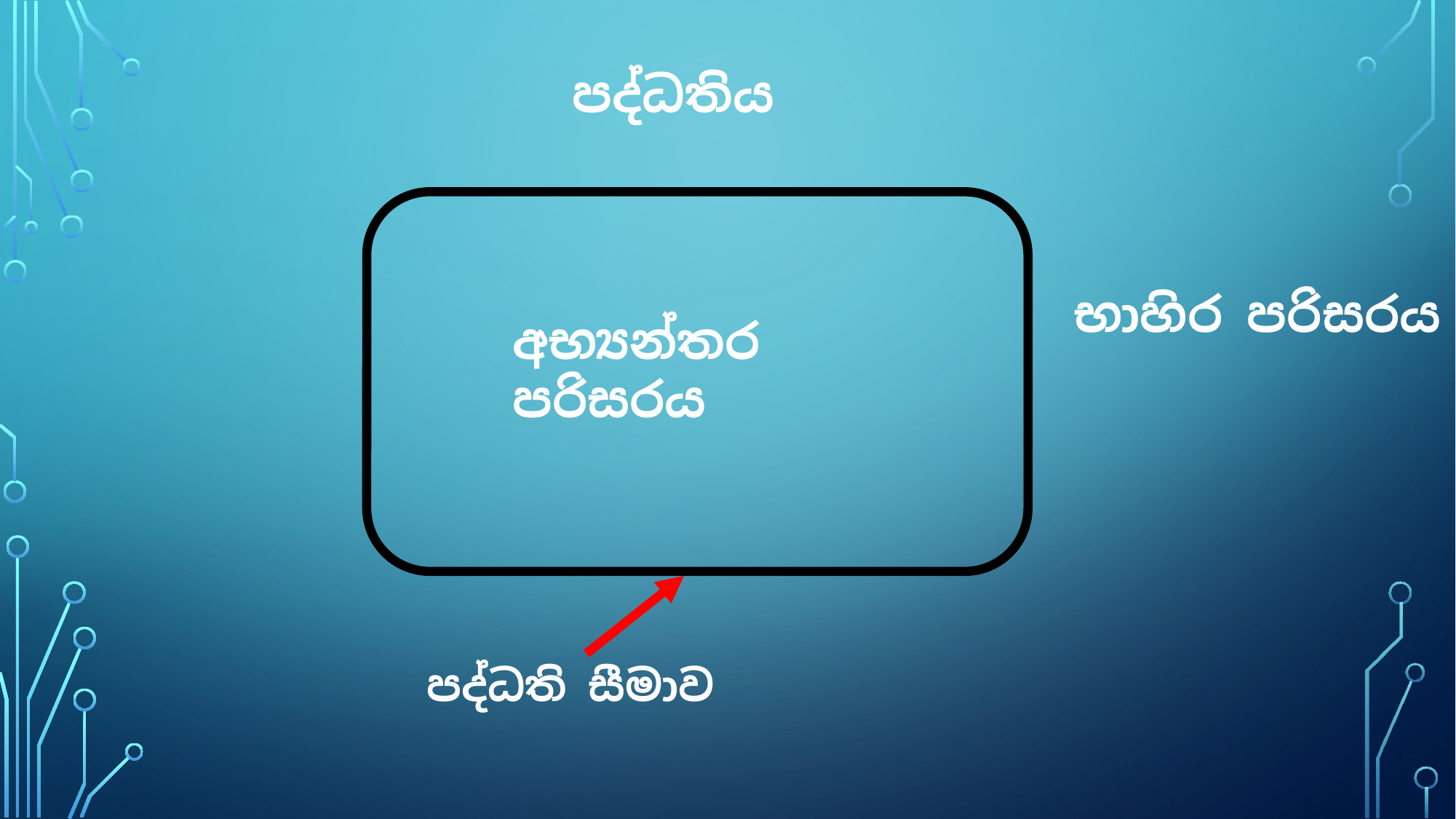

පද්ධතිය

භාහිර පරිසරය
අභ්‍යන්තර පරිසරය
පද්ධති සීමාව